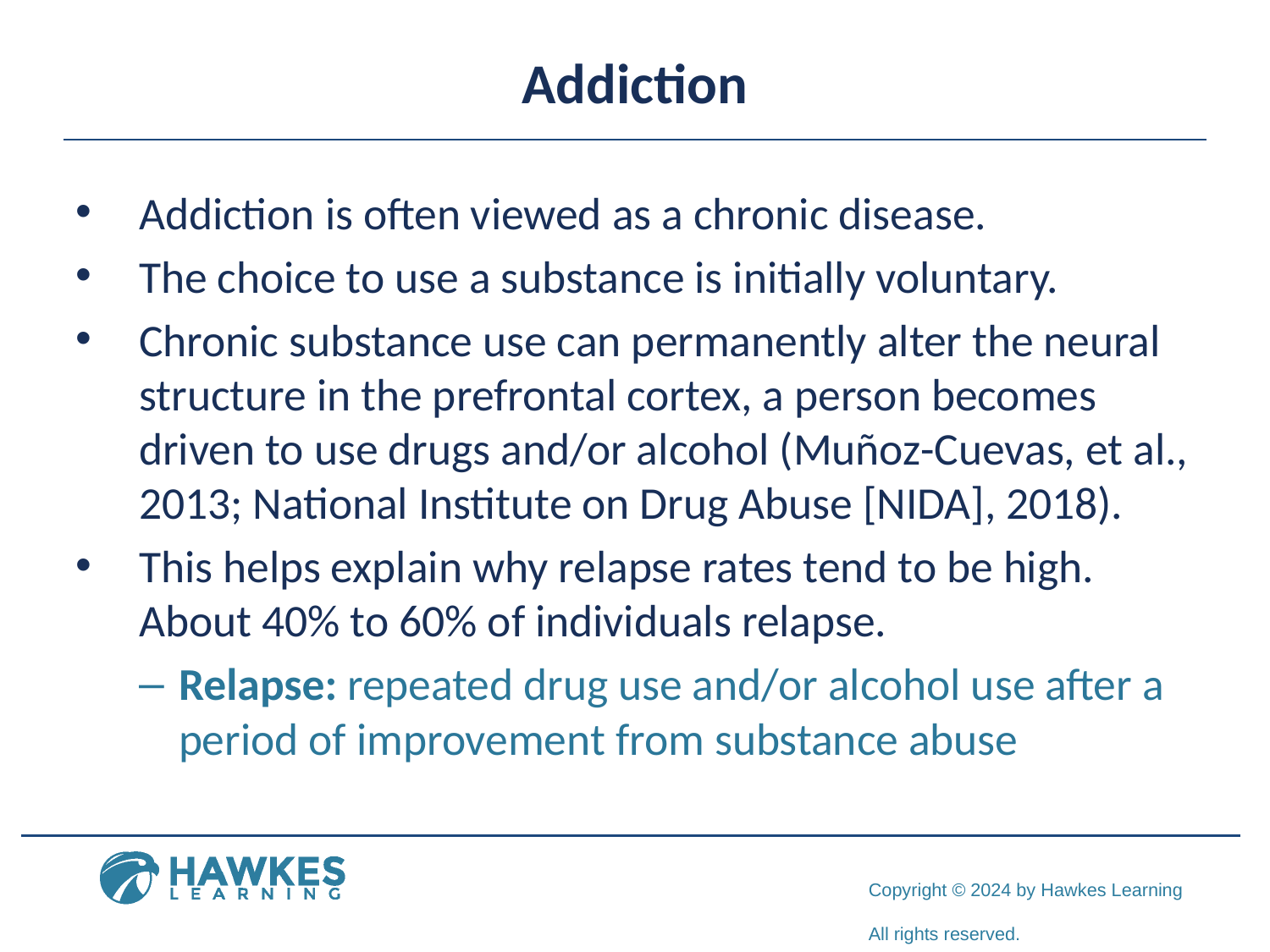

# Addiction
Addiction is often viewed as a chronic disease.
The choice to use a substance is initially voluntary.
Chronic substance use can permanently alter the neural structure in the prefrontal cortex, a person becomes driven to use drugs and/or alcohol (Muñoz-Cuevas, et al., 2013; National Institute on Drug Abuse [NIDA], 2018).
This helps explain why relapse rates tend to be high. About 40% to 60% of individuals relapse.
Relapse: repeated drug use and/or alcohol use after a period of improvement from substance abuse